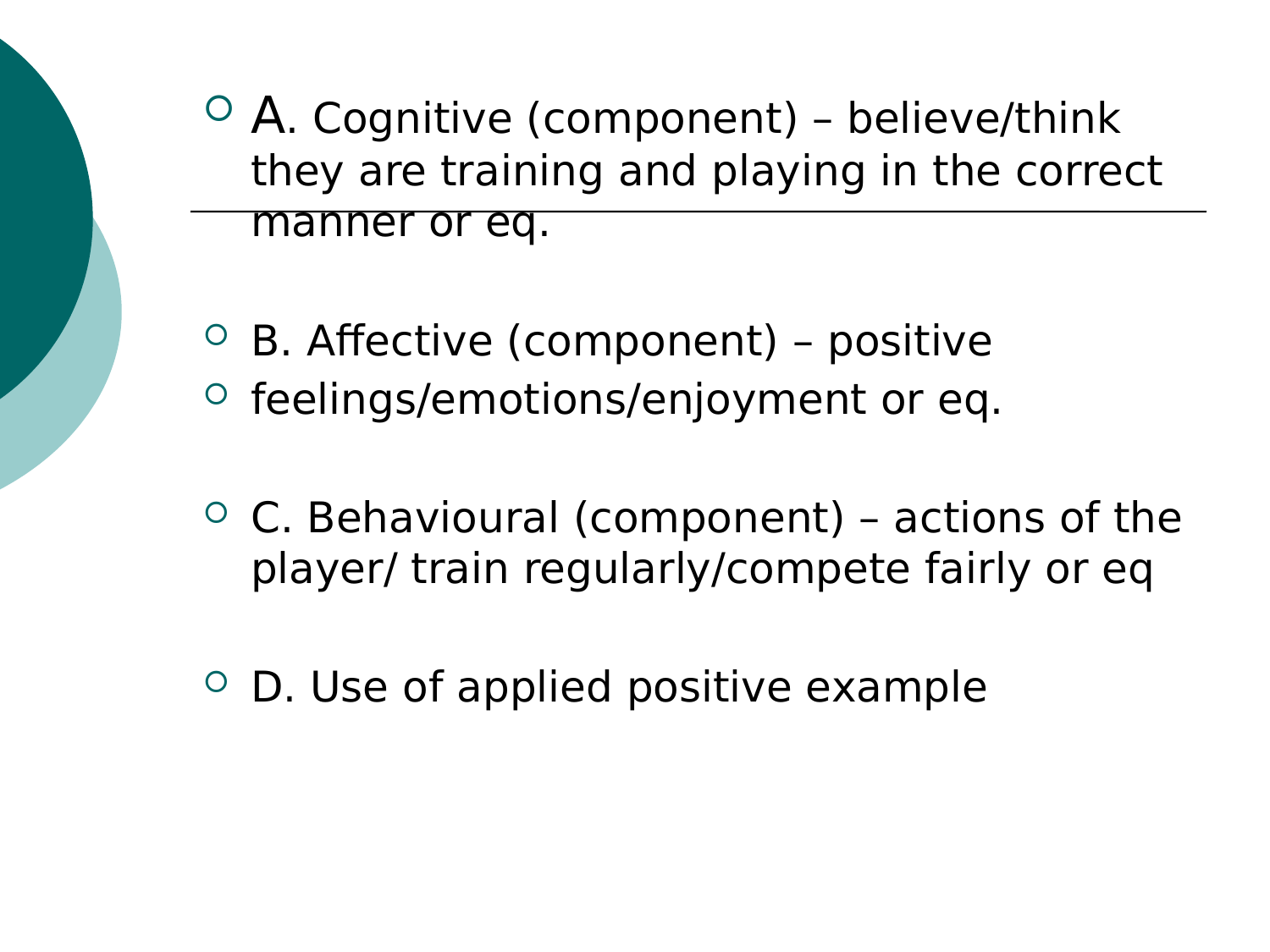

#
A. Cognitive (component) – believe/think they are training and playing in the correct manner or eq.

B. Affective (component) – positive
feelings/emotions/enjoyment or eq.

C. Behavioural (component) – actions of the player/ train regularly/compete fairly or eq

D. Use of applied positive example